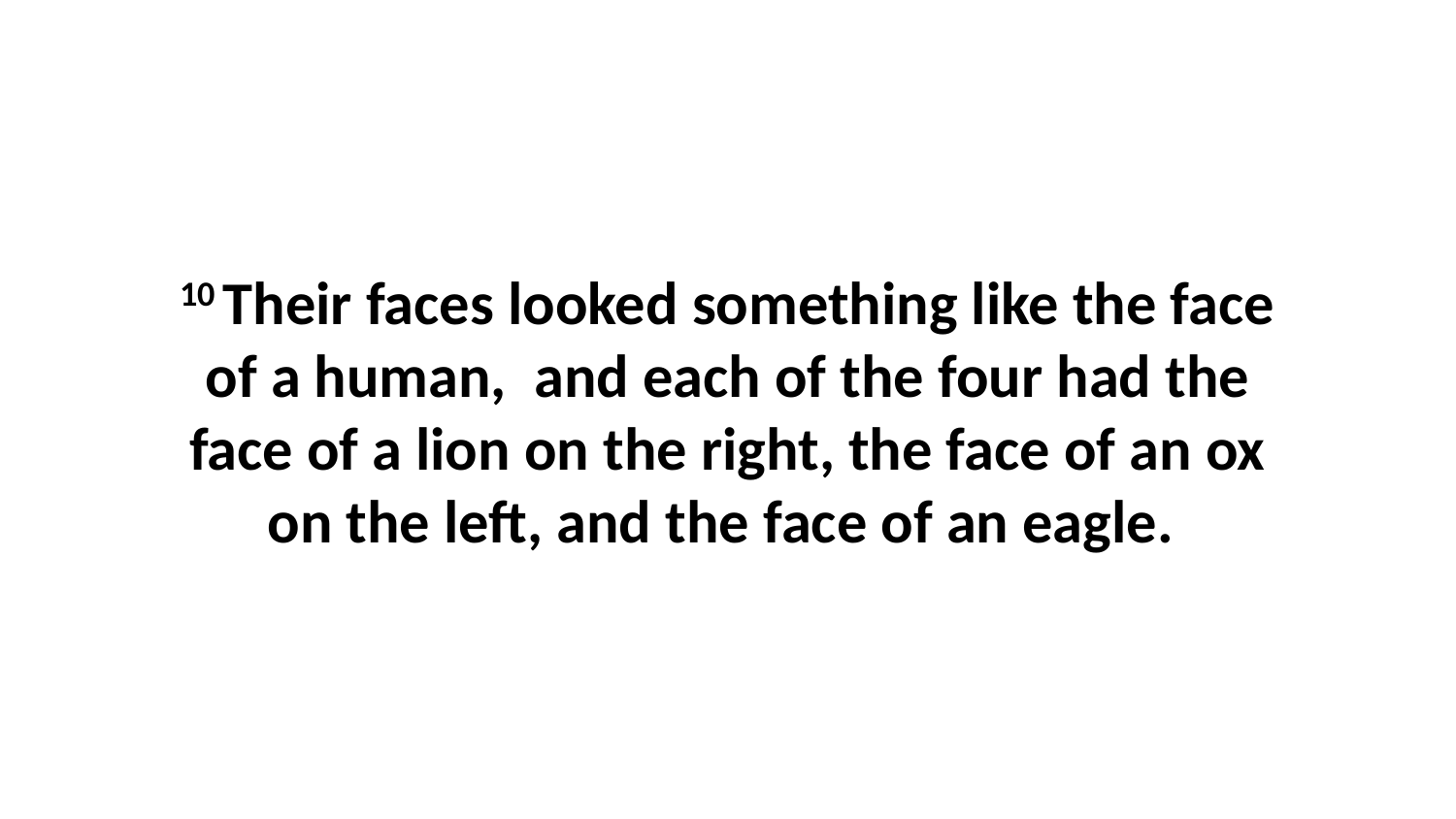

10 Their faces looked something like the face of a human,  and each of the four had the face of a lion on the right, the face of an ox on the left, and the face of an eagle.